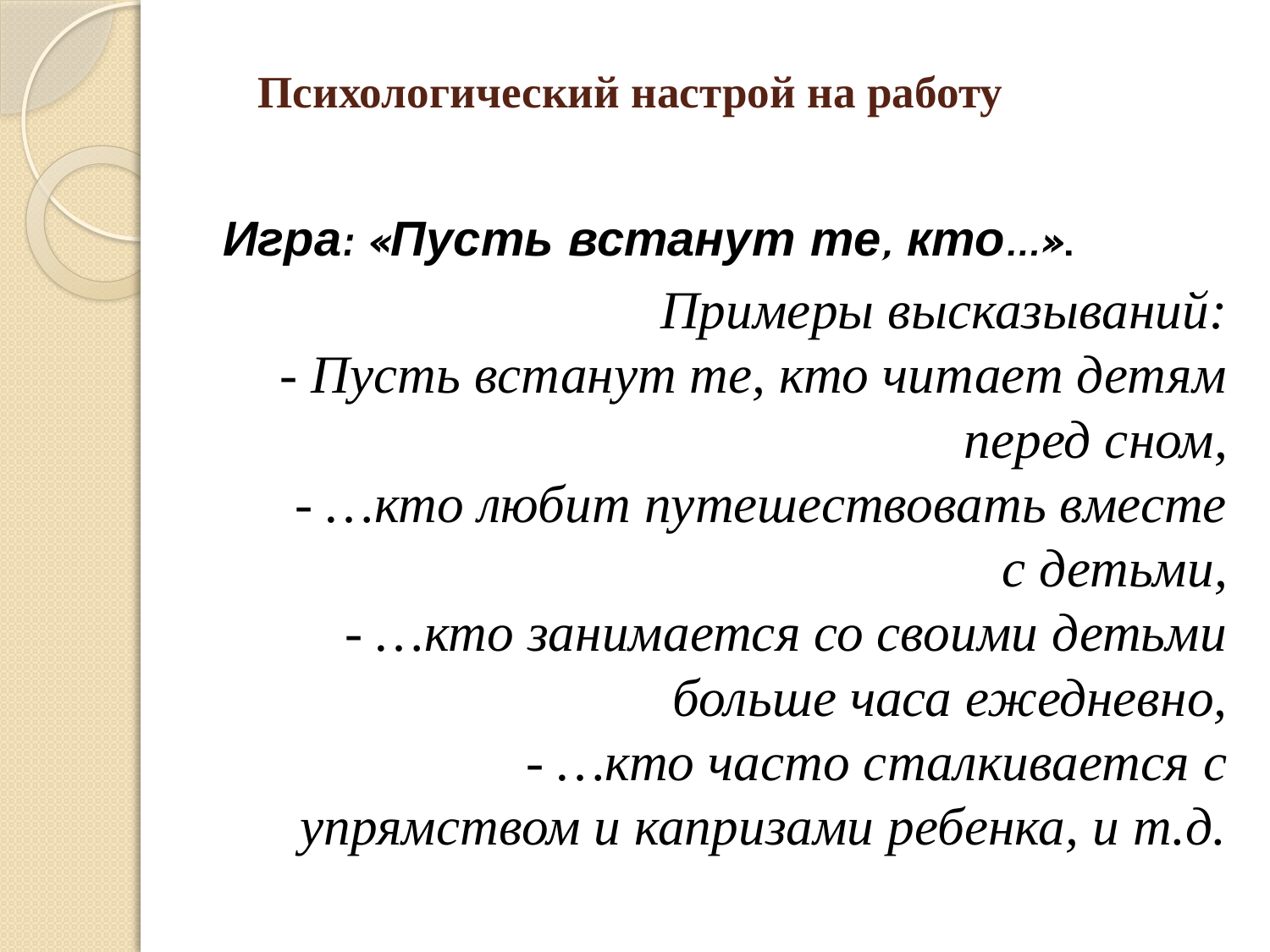

# Психологический настрой на работу
Игра: «Пусть встанут те, кто…».
Примеры высказываний:
- Пусть встанут те, кто читает детям перед сном,
- …кто любит путешествовать вместе с детьми,
- …кто занимается со своими детьми больше часа ежедневно,
- …кто часто сталкивается с упрямством и капризами ребенка, и т.д.